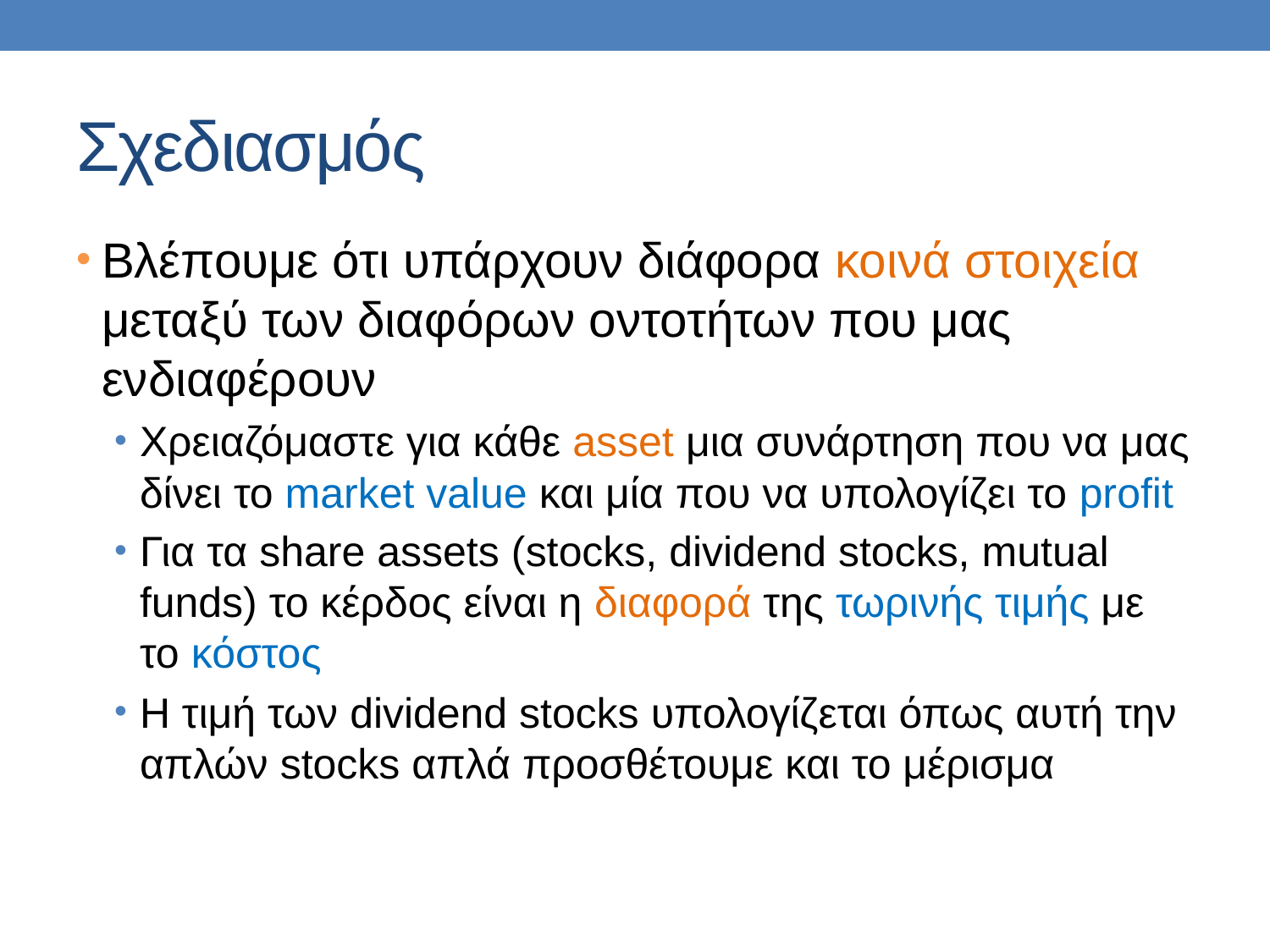

# Σχεδιασμός
Βλέπουμε ότι υπάρχουν διάφορα κοινά στοιχεία μεταξύ των διαφόρων οντοτήτων που μας ενδιαφέρουν
Χρειαζόμαστε για κάθε asset μια συνάρτηση που να μας δίνει το market value και μία που να υπολογίζει το profit
Για τα share assets (stocks, dividend stocks, mutual funds) το κέρδος είναι η διαφορά της τωρινής τιμής με το κόστος
Η τιμή των dividend stocks υπολογίζεται όπως αυτή την απλών stocks απλά προσθέτουμε και το μέρισμα